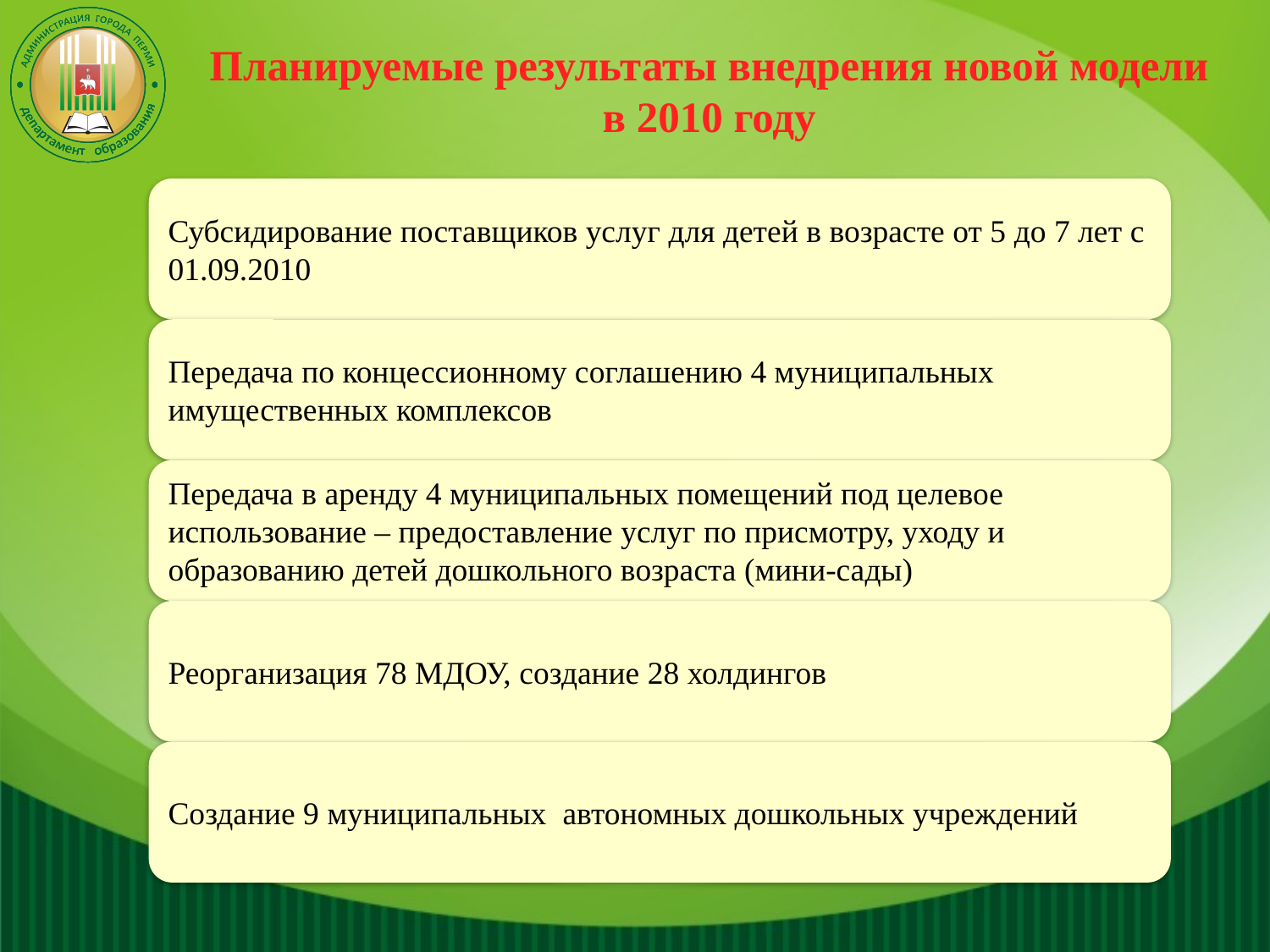

# Планируемые результаты внедрения новой модели в 2010 году
Субсидирование поставщиков услуг для детей в возрасте от 5 до 7 лет с 01.09.2010
Передача по концессионному соглашению 4 муниципальных имущественных комплексов
Передача в аренду 4 муниципальных помещений под целевое использование – предоставление услуг по присмотру, уходу и образованию детей дошкольного возраста (мини-сады)
Реорганизация 78 МДОУ, создание 28 холдингов
Создание 9 муниципальных  автономных дошкольных учреждений